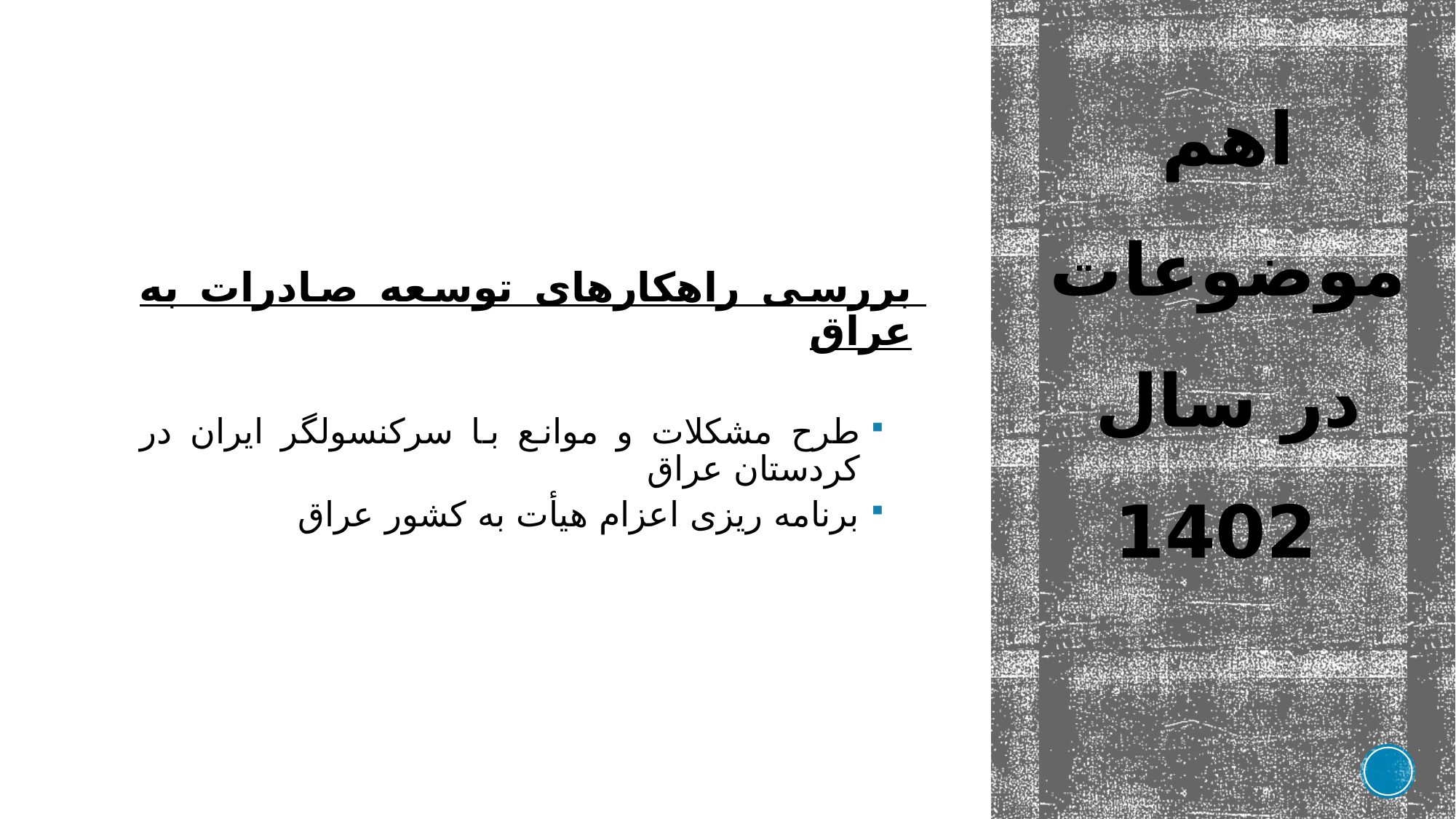

# اهم موضوعات در سال 1402

بررسی راهکارهای توسعه صادرات به عراق

طرح مشکلات و موانع با سرکنسولگر ایران در کردستان عراق
برنامه ریزی اعزام هیأت به کشور عراق